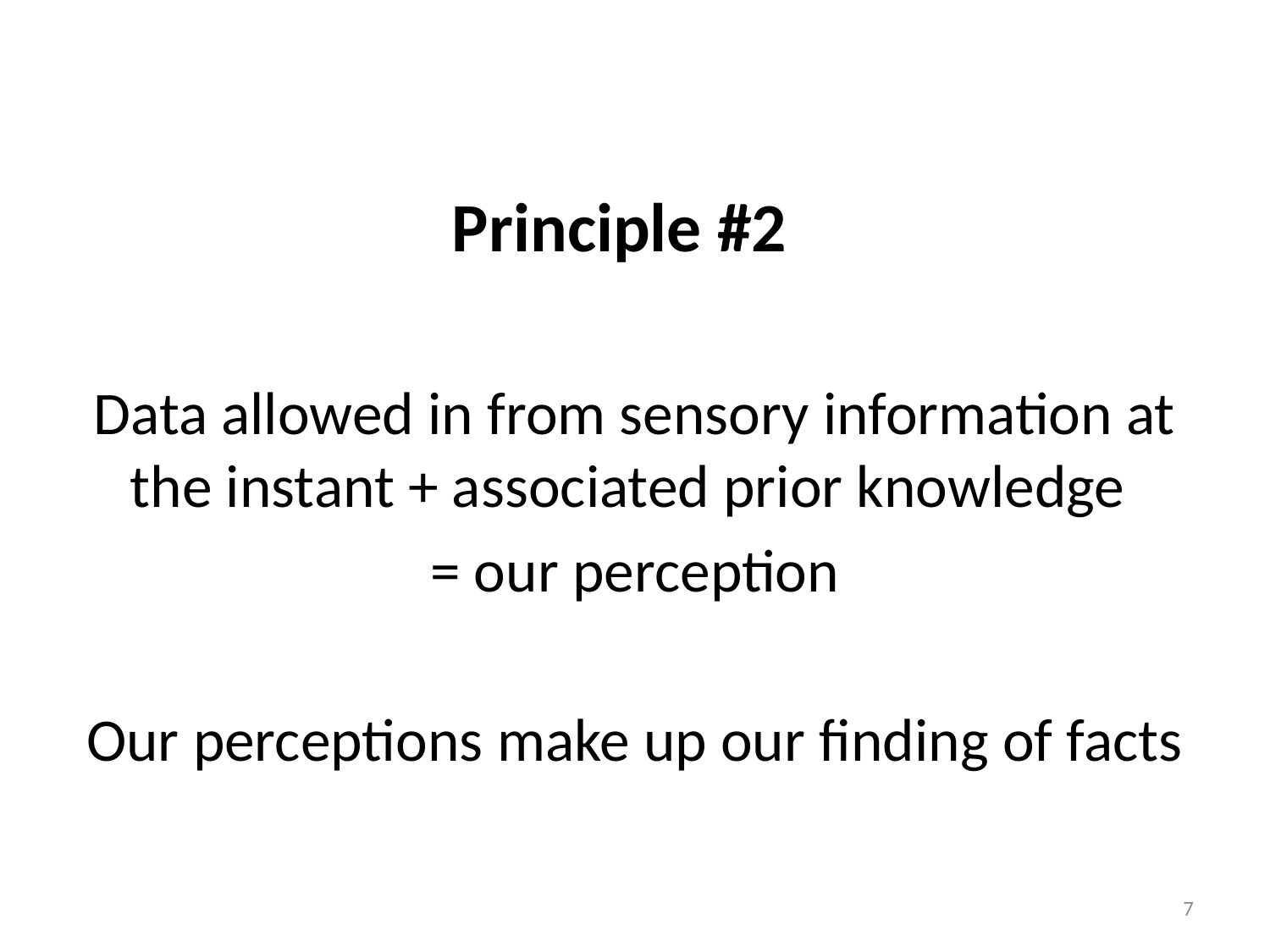

Principle #2

Data allowed in from sensory information at the instant + associated prior knowledge
= our perception

Our perceptions make up our finding of facts

7